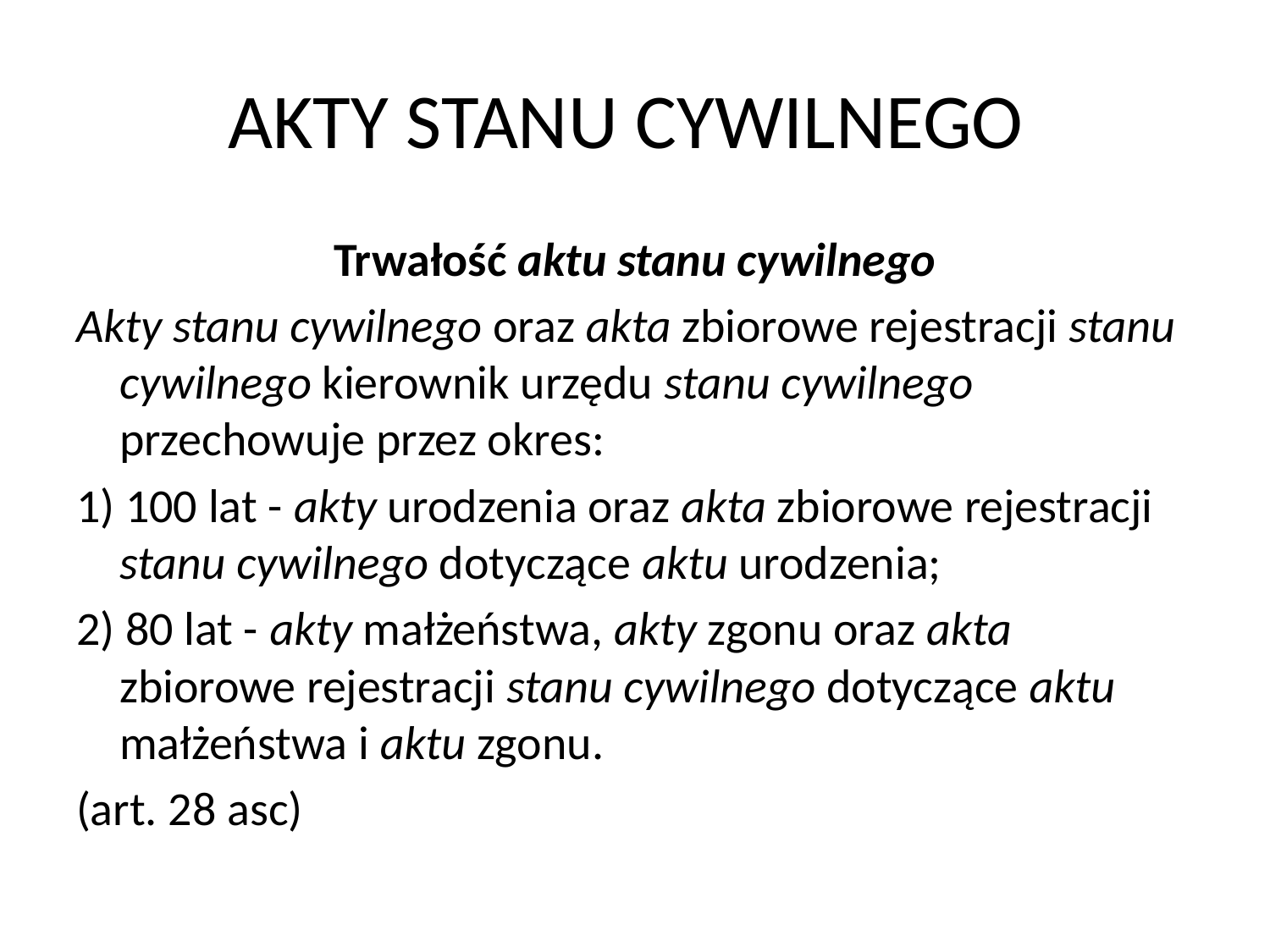

# AKTY STANU CYWILNEGO
Trwałość aktu stanu cywilnego
Akty stanu cywilnego oraz akta zbiorowe rejestracji stanu cywilnego kierownik urzędu stanu cywilnego przechowuje przez okres:
1) 100 lat - akty urodzenia oraz akta zbiorowe rejestracji stanu cywilnego dotyczące aktu urodzenia;
2) 80 lat - akty małżeństwa, akty zgonu oraz akta zbiorowe rejestracji stanu cywilnego dotyczące aktu małżeństwa i aktu zgonu.
(art. 28 asc)